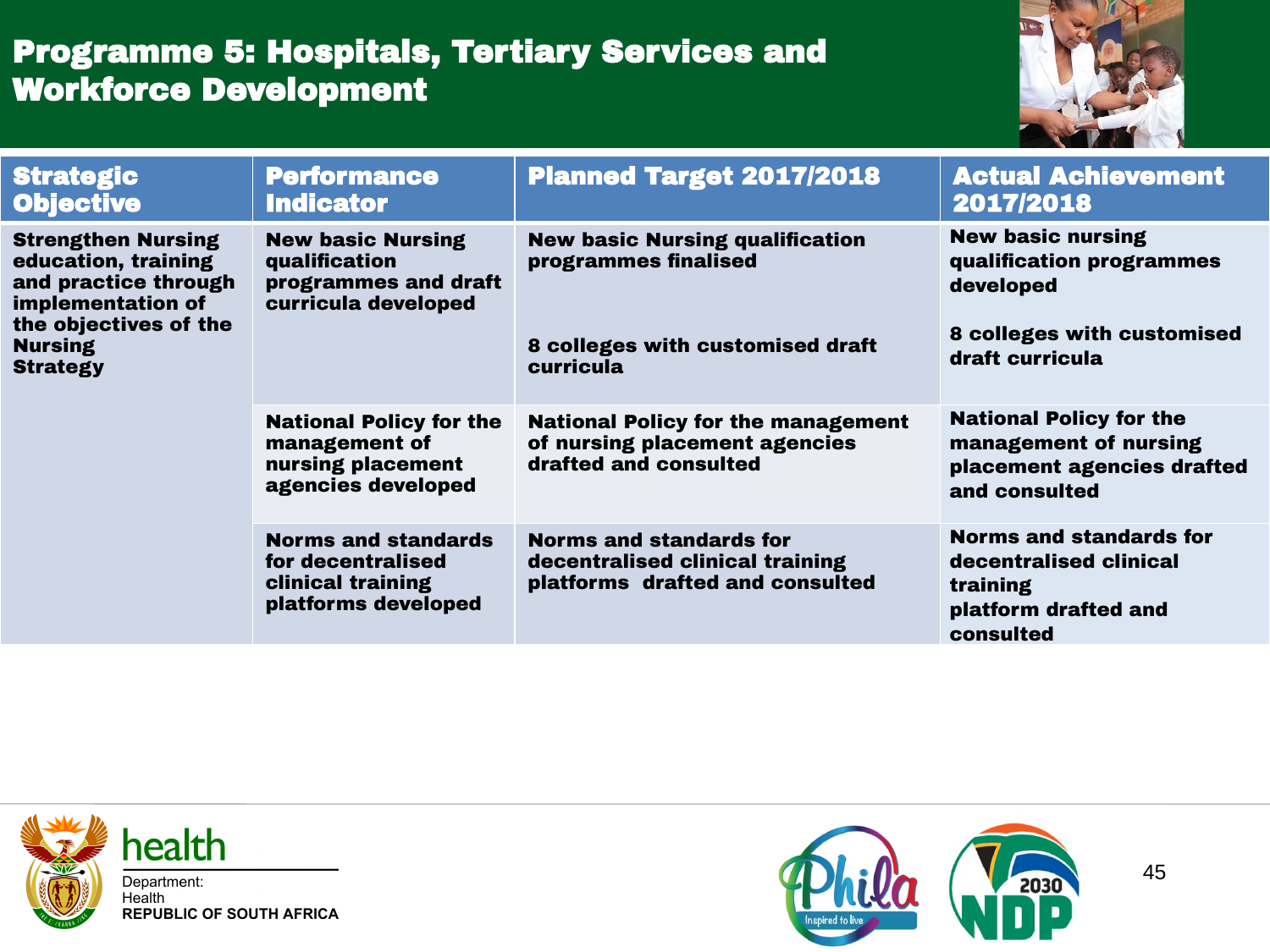

Programme 5: Hospitals, Tertiary Services and Workforce Development
| Strategic Objective | Performance Indicator | Planned Target 2017/2018 | Actual Achievement 2017/2018 |
| --- | --- | --- | --- |
| Strengthen Nursing education, training and practice through implementation of the objectives of the Nursing Strategy | New basic Nursing qualification programmes and draft curricula developed | New basic Nursing qualification programmes finalised 8 colleges with customised draft curricula | New basic nursing qualification programmes developed 8 colleges with customised draft curricula |
|  | National Policy for the management of nursing placement agencies developed | National Policy for the management of nursing placement agencies drafted and consulted | National Policy for the management of nursing placement agencies drafted and consulted |
|  | Norms and standards for decentralised clinical training platforms developed | Norms and standards for decentralised clinical training platforms drafted and consulted | Norms and standards for decentralised clinical training platform drafted and consulted |
45